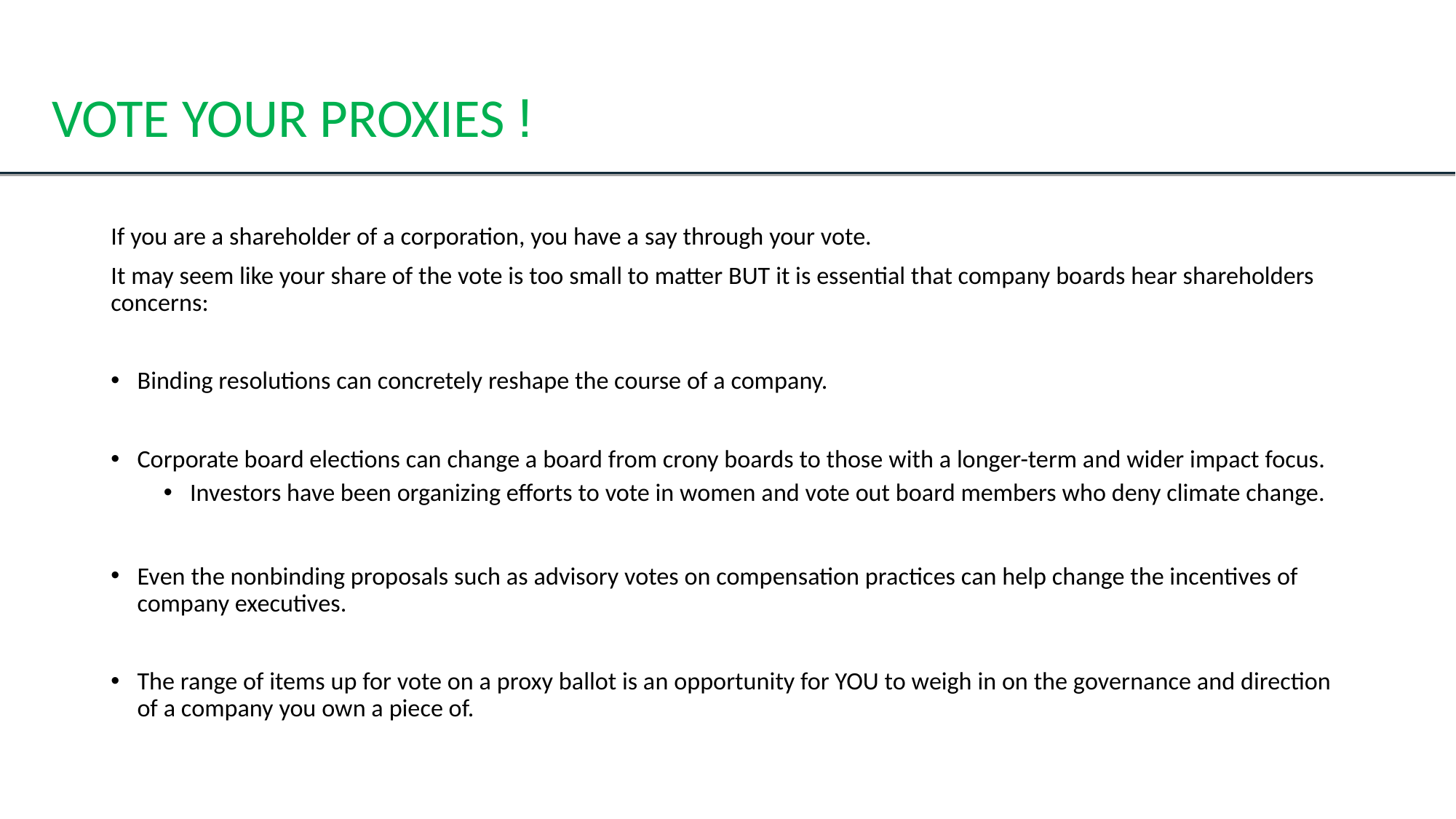

#
VOTE YOUR PROXIES !
If you are a shareholder of a corporation, you have a say through your vote.
It may seem like your share of the vote is too small to matter BUT it is essential that company boards hear shareholders concerns:

Binding resolutions can concretely reshape the course of a company.

Corporate board elections can change a board from crony boards to those with a longer-term and wider impact focus.
Investors have been organizing efforts to vote in women and vote out board members who deny climate change.

Even the nonbinding proposals such as advisory votes on compensation practices can help change the incentives of company executives.

The range of items up for vote on a proxy ballot is an opportunity for YOU to weigh in on the governance and direction of a company you own a piece of.